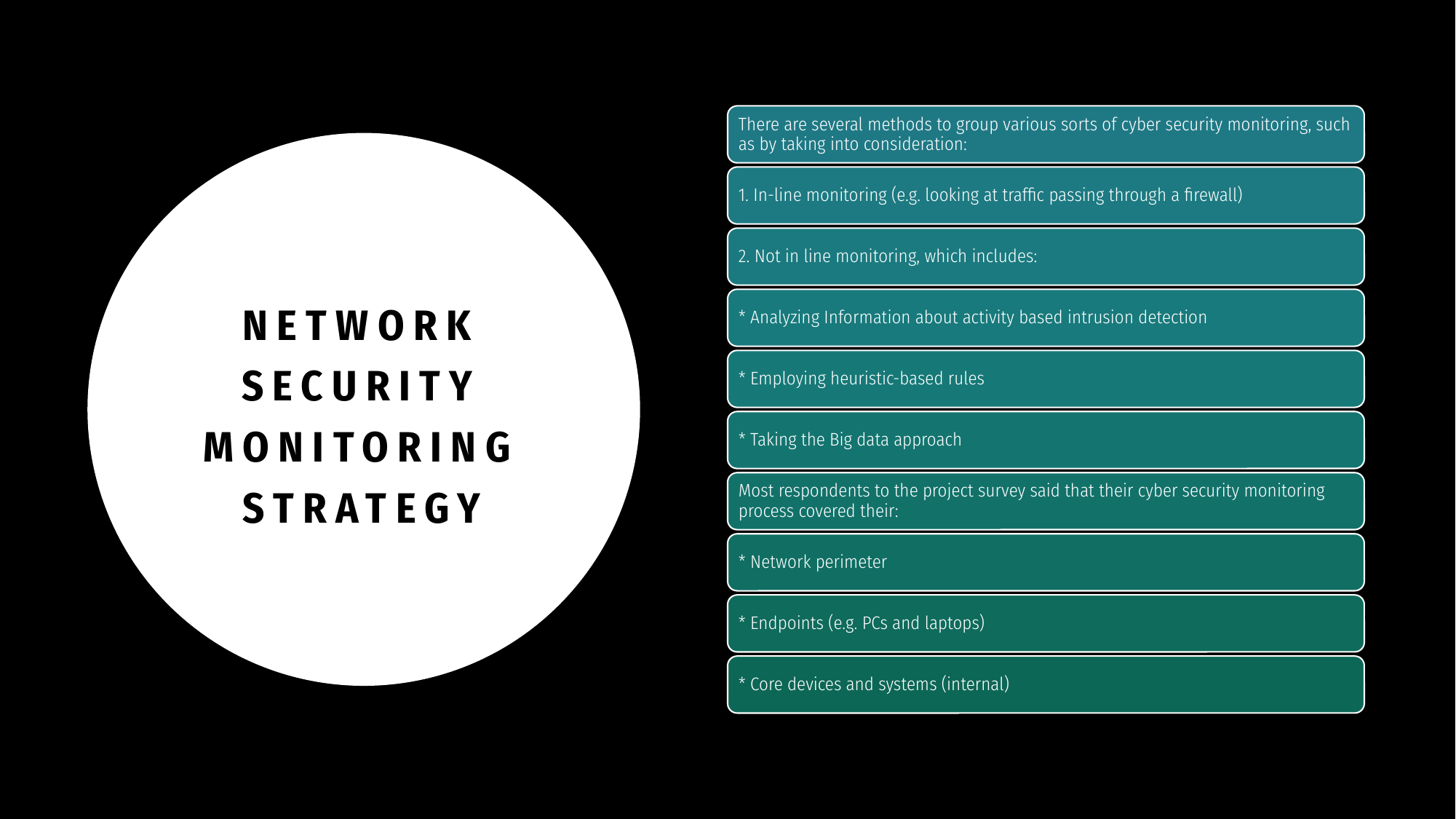

There are several methods to group various sorts of cyber security monitoring, such as by taking into consideration:
1. In-line monitoring (e.g. looking at traffic passing through a firewall)
2. Not in line monitoring, which includes:
* Analyzing Information about activity based intrusion detection
* Employing heuristic-based rules
* Taking the Big data approach
Most respondents to the project survey said that their cyber security monitoring process covered their:
* Network perimeter
* Endpoints (e.g. PCs and laptops)
* Core devices and systems (internal)

# Network security monitoring strategy